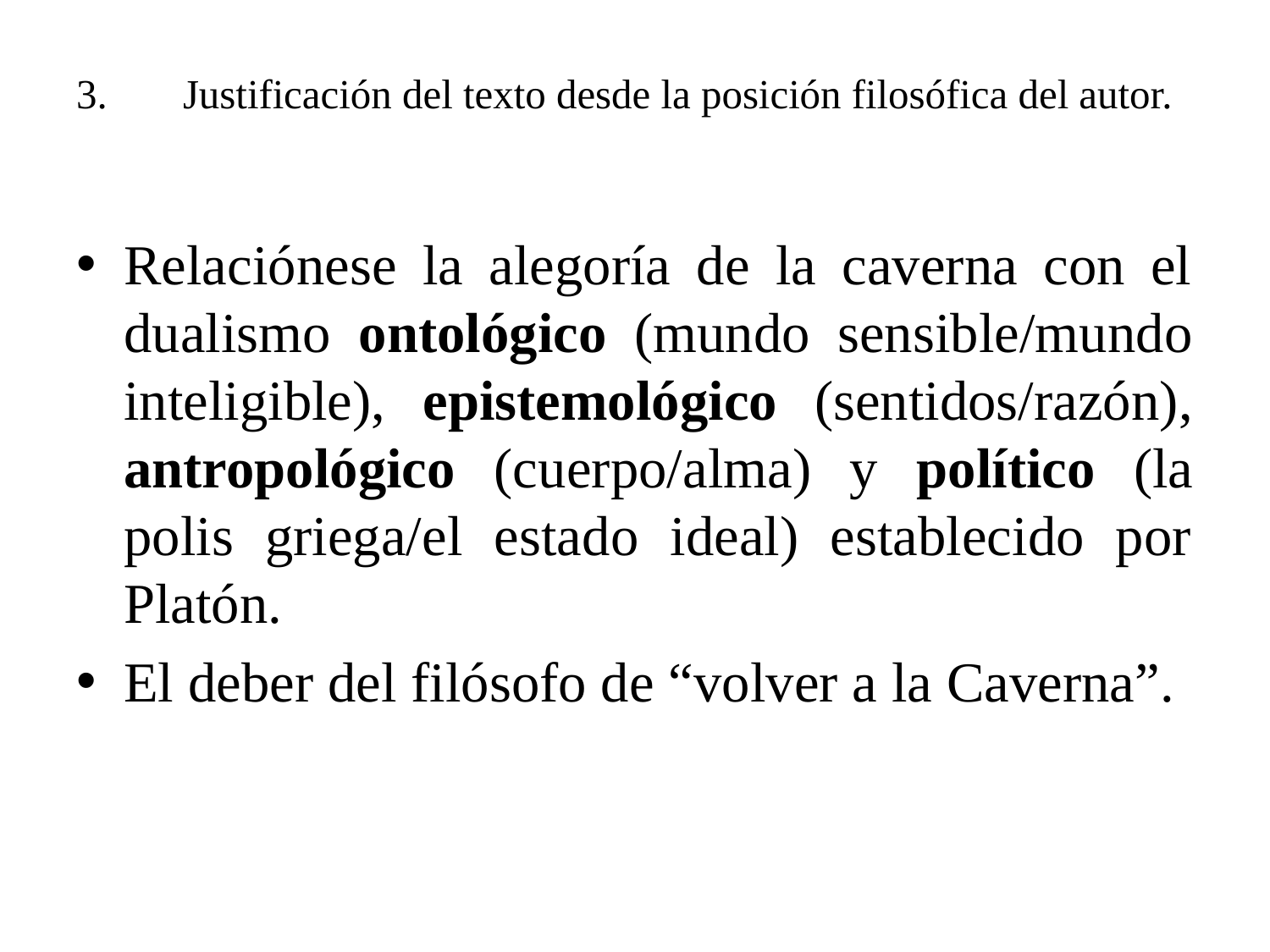

# 3.	Justificación del texto desde la posición filosófica del autor.
Relaciónese la alegoría de la caverna con el dualismo ontológico (mundo sensible/mundo inteligible), epistemológico (sentidos/razón), antropológico (cuerpo/alma) y político (la polis griega/el estado ideal) establecido por Platón.
El deber del filósofo de “volver a la Caverna”.